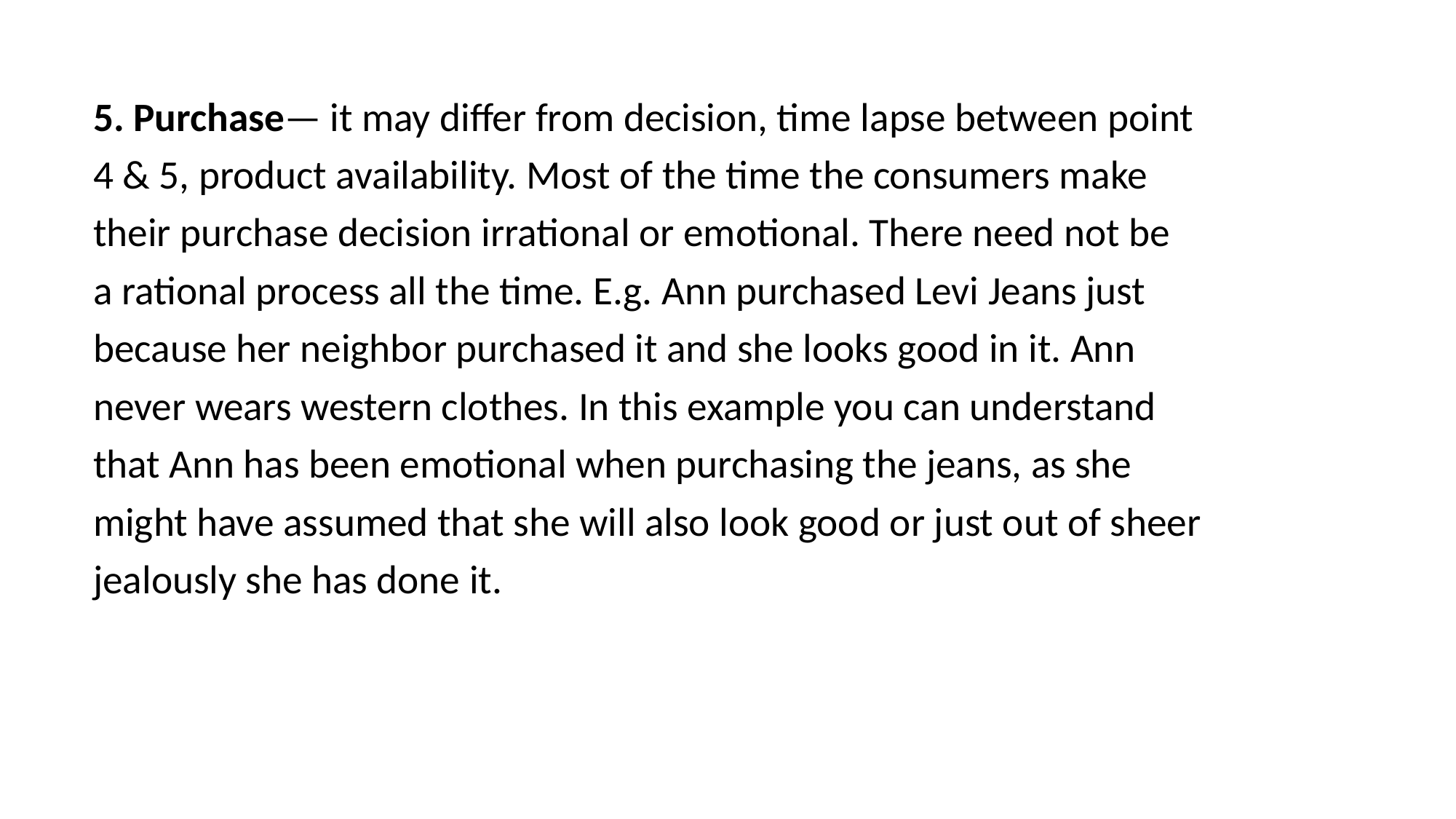

5. Purchase— it may differ from decision, time lapse between point
4 & 5, product availability. Most of the time the consumers make
their purchase decision irrational or emotional. There need not be
a rational process all the time. E.g. Ann purchased Levi Jeans just
because her neighbor purchased it and she looks good in it. Ann
never wears western clothes. In this example you can understand
that Ann has been emotional when purchasing the jeans, as she
might have assumed that she will also look good or just out of sheer
jealously she has done it.